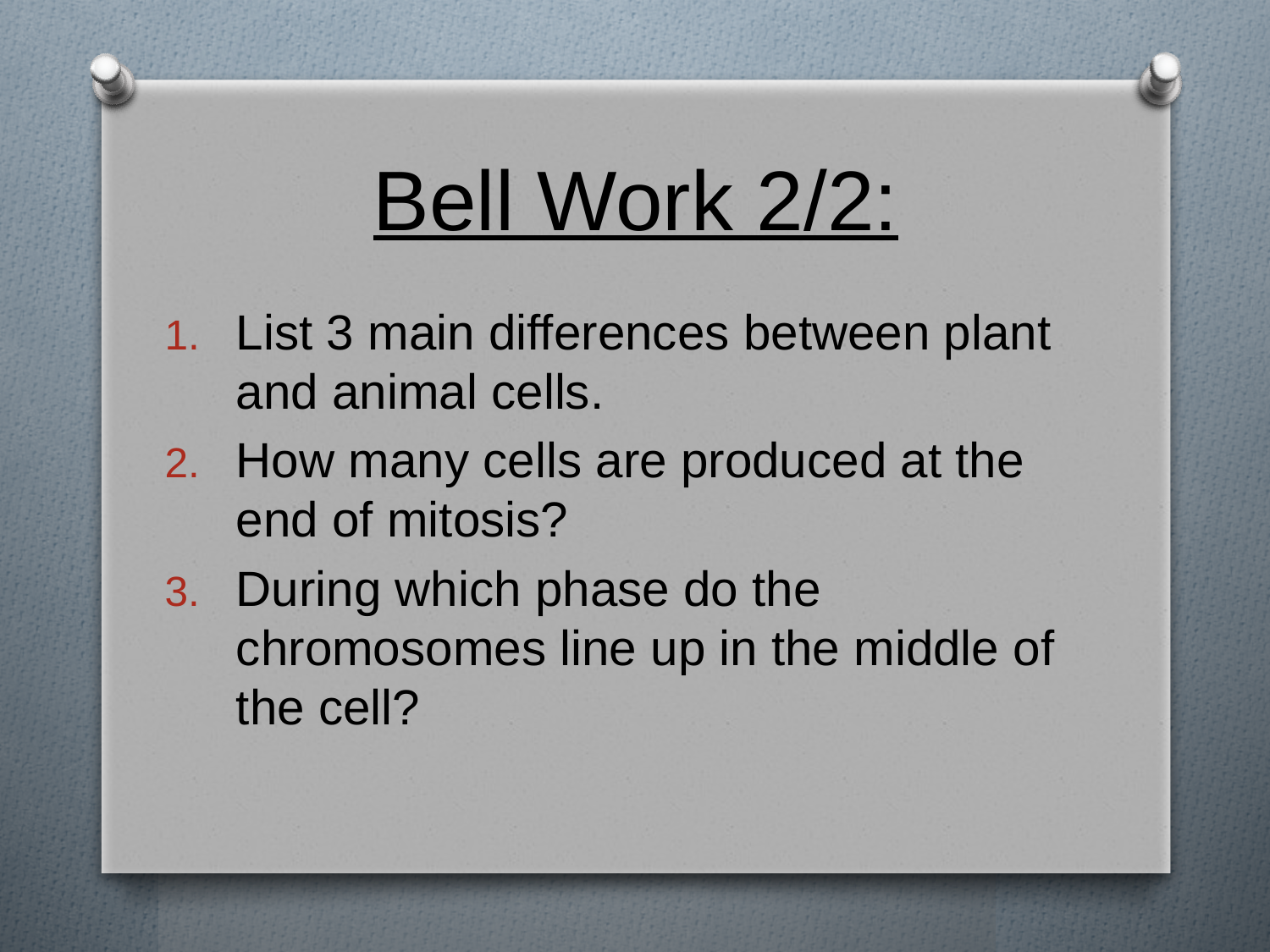

# Bell Work 2/2:
List 3 main differences between plant and animal cells.
How many cells are produced at the end of mitosis?
During which phase do the chromosomes line up in the middle of the cell?